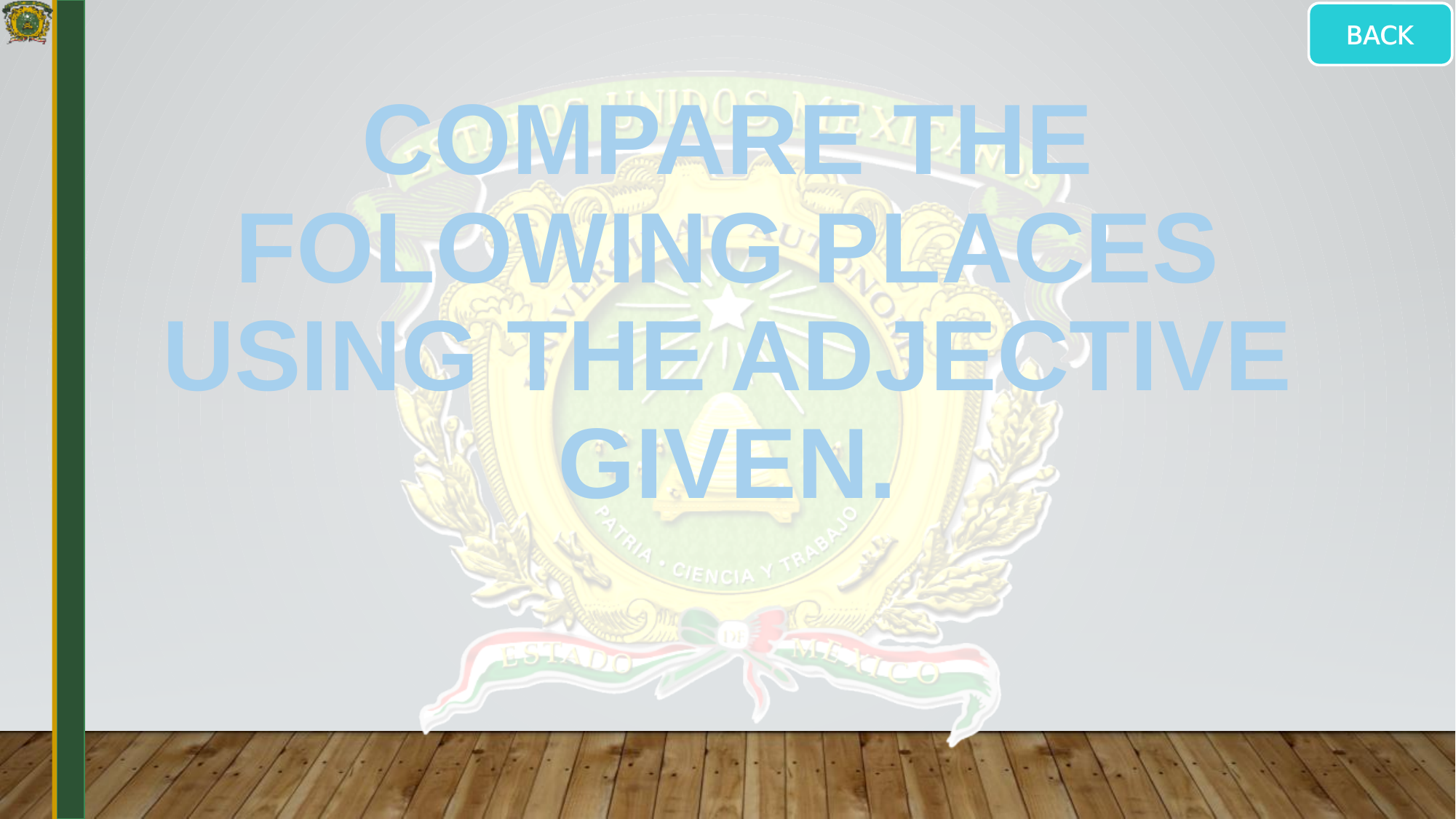

BACK
# COMPARE THE FOLOWING PLACES USING THE ADJECTIVE GIVEN.